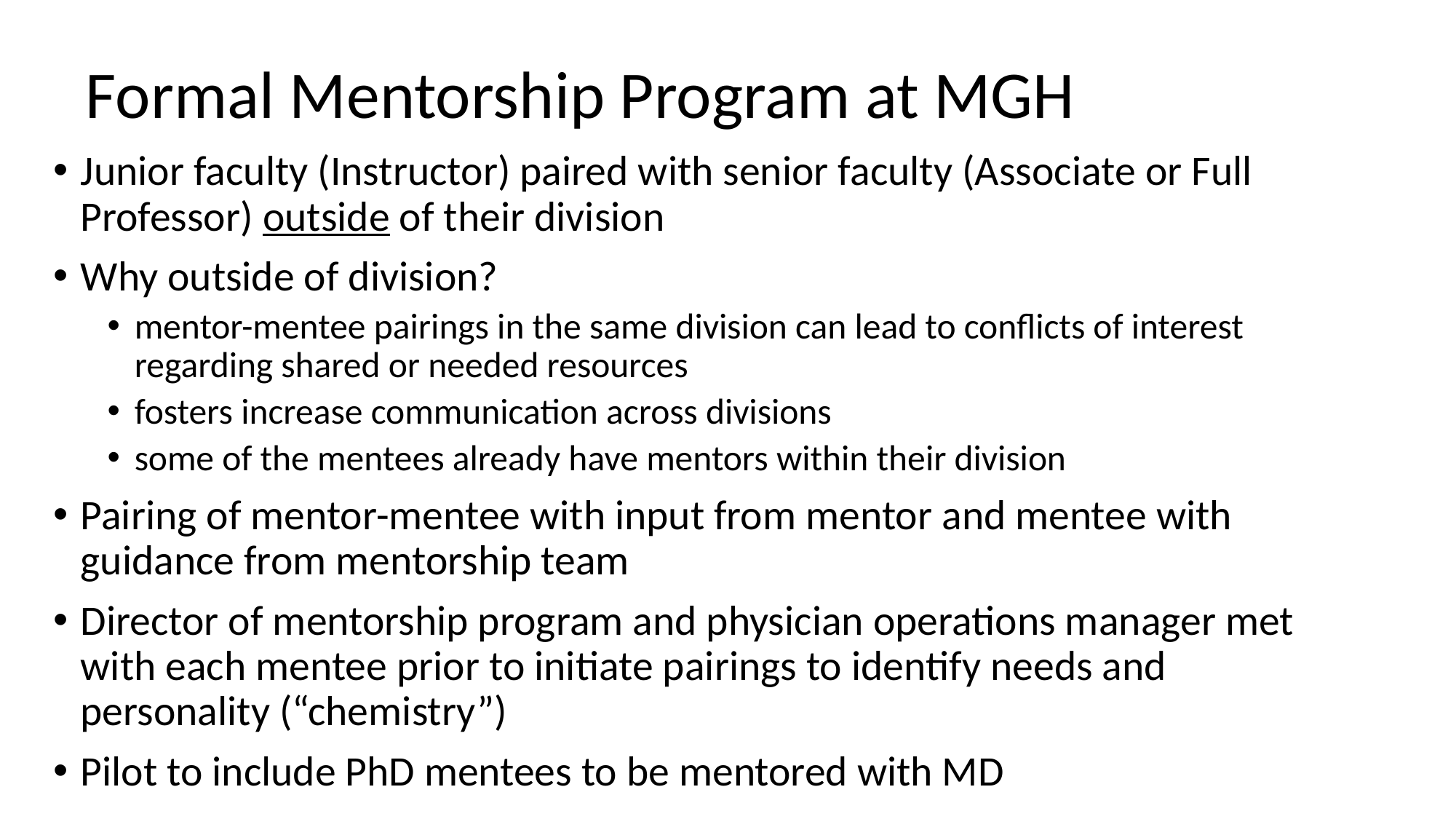

# Formal Mentorship Program at MGH
Junior faculty (Instructor) paired with senior faculty (Associate or Full Professor) outside of their division
Why outside of division?
mentor-mentee pairings in the same division can lead to conflicts of interest regarding shared or needed resources
fosters increase communication across divisions
some of the mentees already have mentors within their division
Pairing of mentor-mentee with input from mentor and mentee with guidance from mentorship team
Director of mentorship program and physician operations manager met with each mentee prior to initiate pairings to identify needs and personality (“chemistry”)
Pilot to include PhD mentees to be mentored with MD